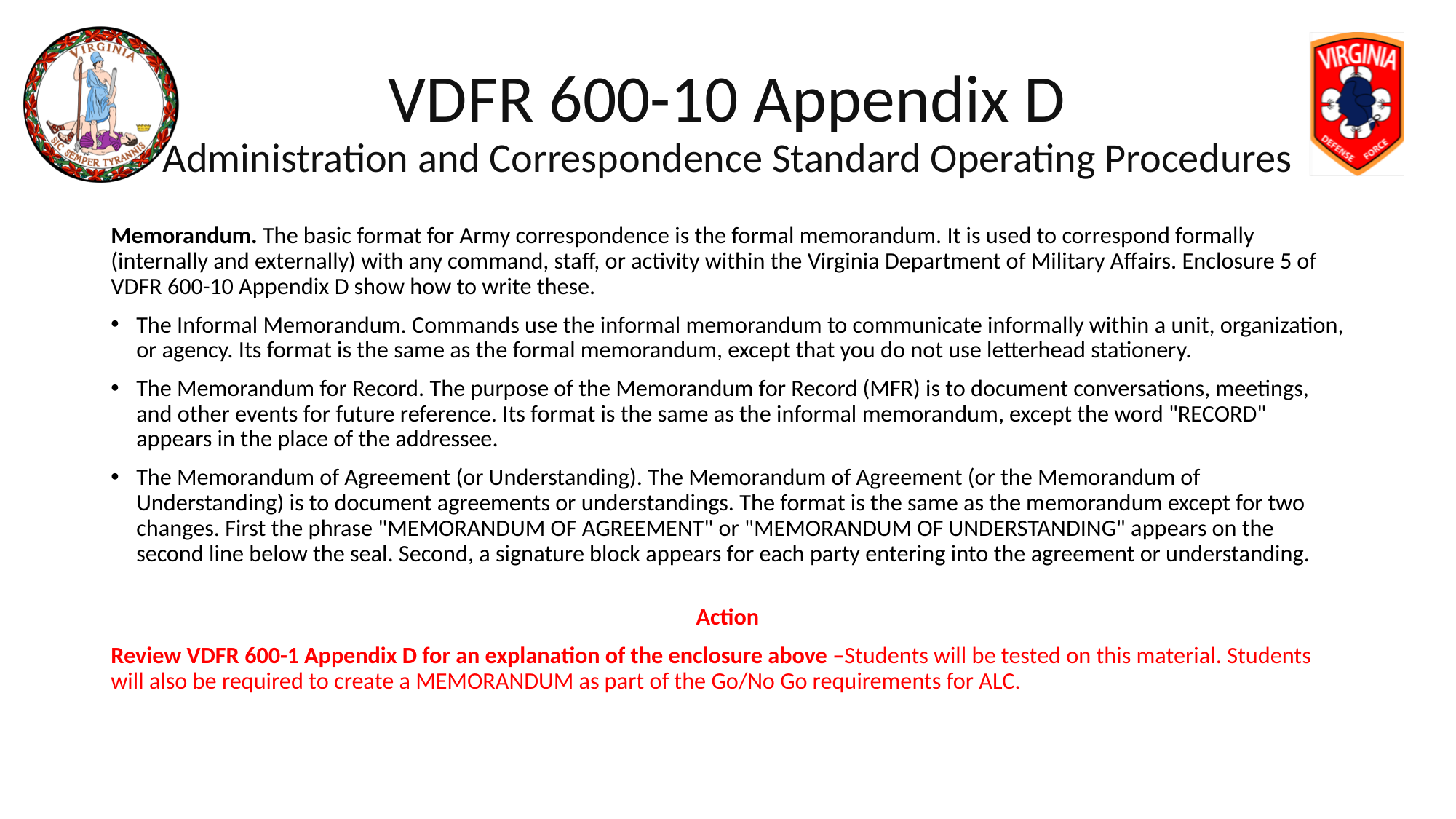

# VDFR 600-10 Appendix D Administration and Correspondence Standard Operating Procedures
Memorandum. The basic format for Army correspondence is the formal memorandum. It is used to correspond formally (internally and externally) with any command, staff, or activity within the Virginia Department of Military Affairs. Enclosure 5 of VDFR 600-10 Appendix D show how to write these.
The Informal Memorandum. Commands use the informal memorandum to communicate informally within a unit, organization, or agency. Its format is the same as the formal memorandum, except that you do not use letterhead stationery.
The Memorandum for Record. The purpose of the Memorandum for Record (MFR) is to document conversations, meetings, and other events for future reference. Its format is the same as the informal memorandum, except the word "RECORD" appears in the place of the addressee.
The Memorandum of Agreement (or Understanding). The Memorandum of Agreement (or the Memorandum of Understanding) is to document agreements or understandings. The format is the same as the memorandum except for two changes. First the phrase "MEMORANDUM OF AGREEMENT" or "MEMORANDUM OF UNDERSTANDING" appears on the second line below the seal. Second, a signature block appears for each party entering into the agreement or understanding.
Action
Review VDFR 600-1 Appendix D for an explanation of the enclosure above –Students will be tested on this material. Students will also be required to create a MEMORANDUM as part of the Go/No Go requirements for ALC.